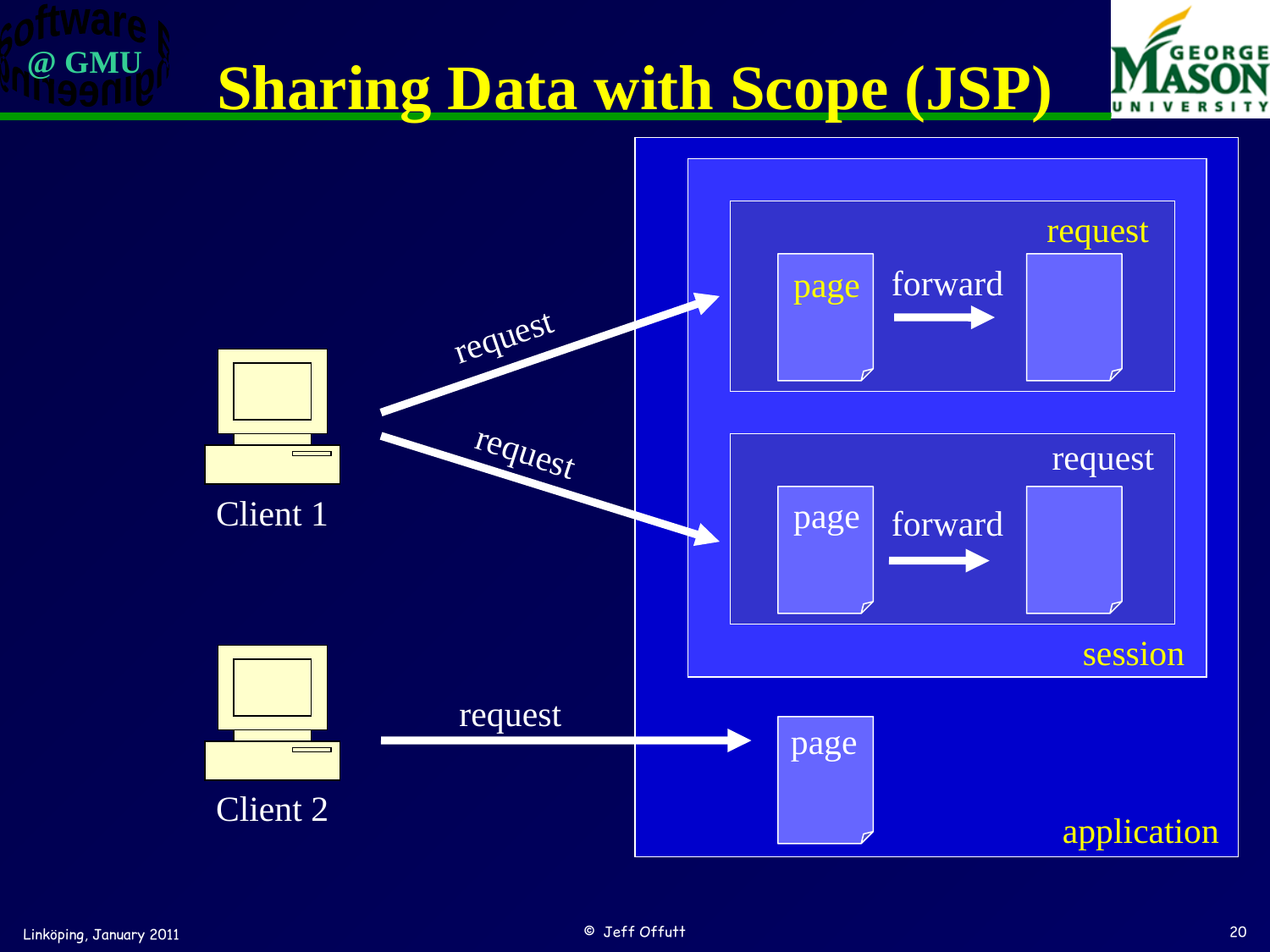

# Sharing Data with Scope (JSP)

application

session

request

forward

page

request

Client 1
request
request

page

forward

Client 2
request

page

Linköping, January 2011
©  Jeff Offutt
20